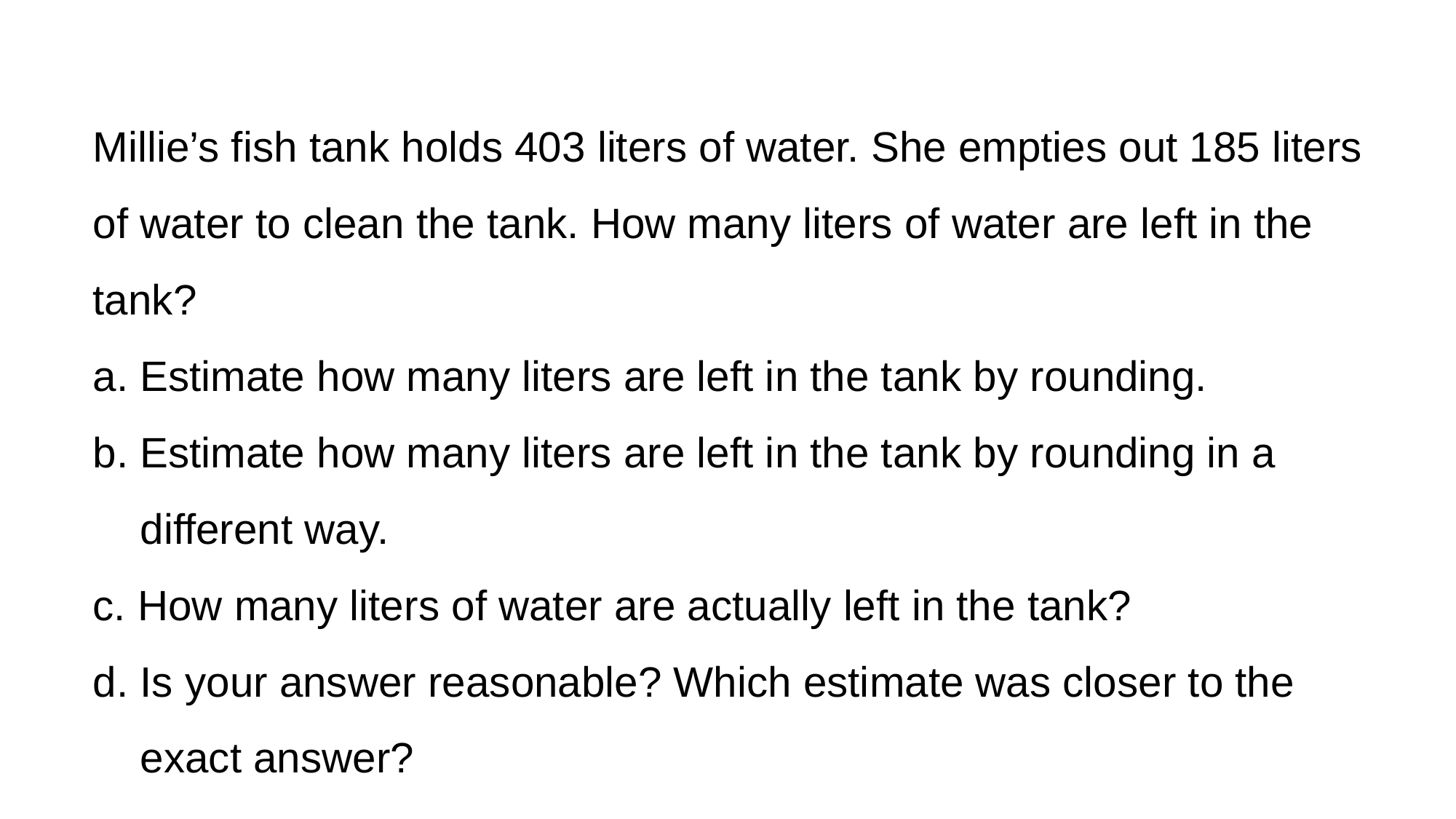

Millie’s fish tank holds 403 liters of water. She empties out 185 liters of water to clean the tank. How many liters of water are left in the tank?
a. Estimate how many liters are left in the tank by rounding.
b. Estimate how many liters are left in the tank by rounding in a
    different way.
c. How many liters of water are actually left in the tank?
d. Is your answer reasonable? Which estimate was closer to the
    exact answer?